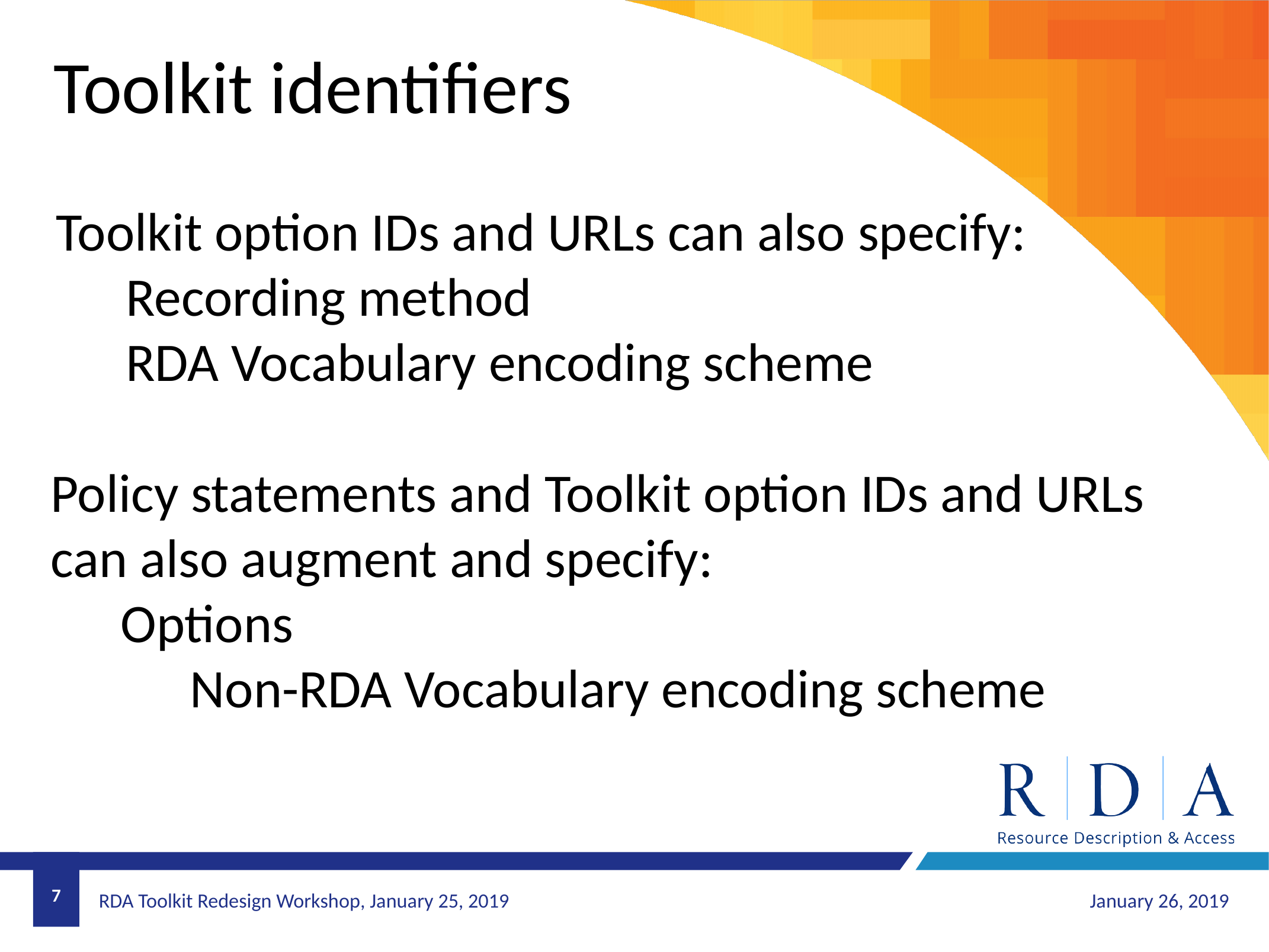

Toolkit identifiers
Toolkit option IDs and URLs can also specify:
Recording method
RDA Vocabulary encoding scheme
Policy statements and Toolkit option IDs and URLs can also augment and specify:
Options
Non-RDA Vocabulary encoding scheme
7
January 26, 2019